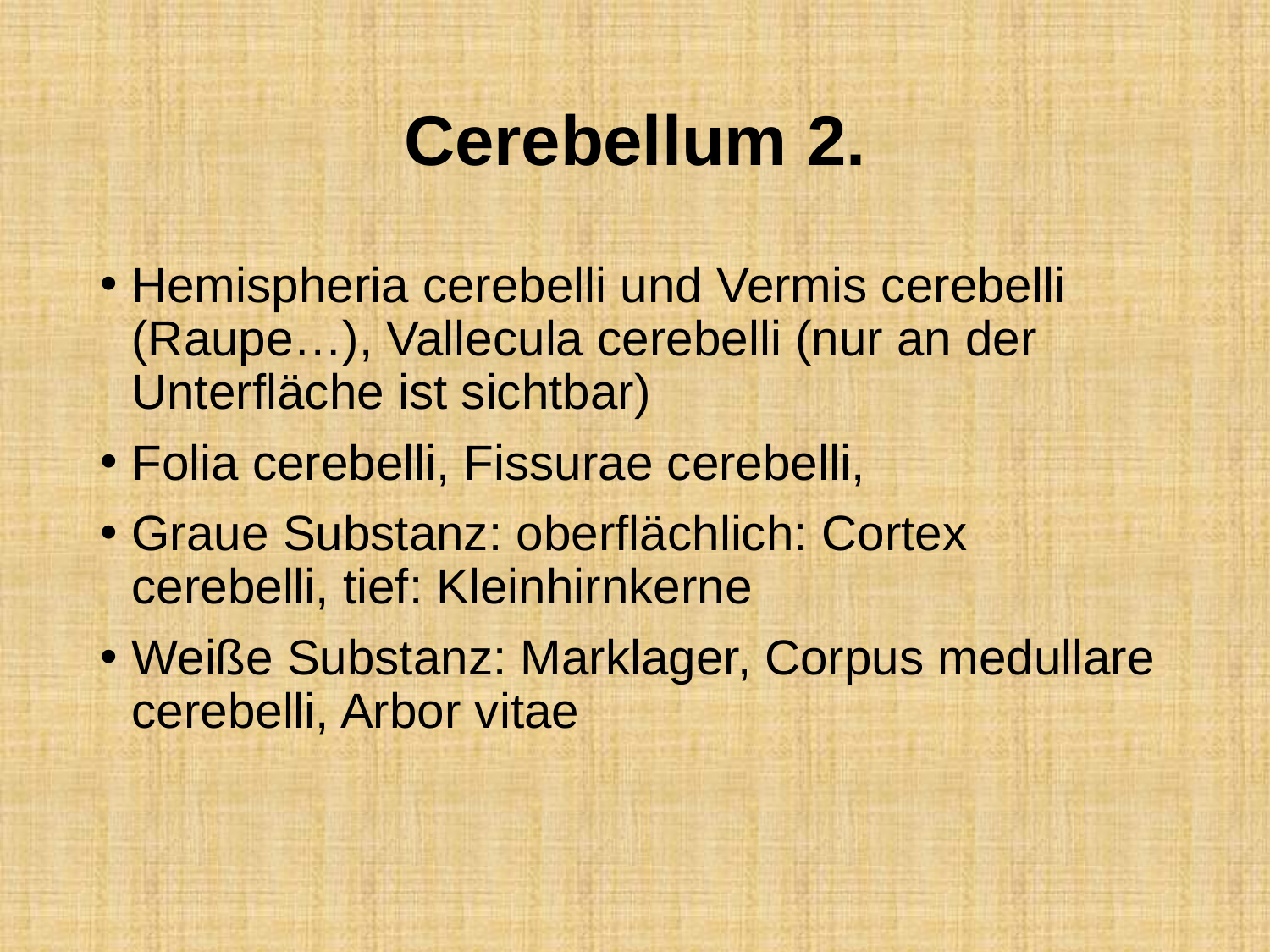

# Cerebellum 2.
Hemispheria cerebelli und Vermis cerebelli (Raupe…), Vallecula cerebelli (nur an der Unterfläche ist sichtbar)
Folia cerebelli, Fissurae cerebelli,
Graue Substanz: oberflächlich: Cortex cerebelli, tief: Kleinhirnkerne
Weiße Substanz: Marklager, Corpus medullare cerebelli, Arbor vitae